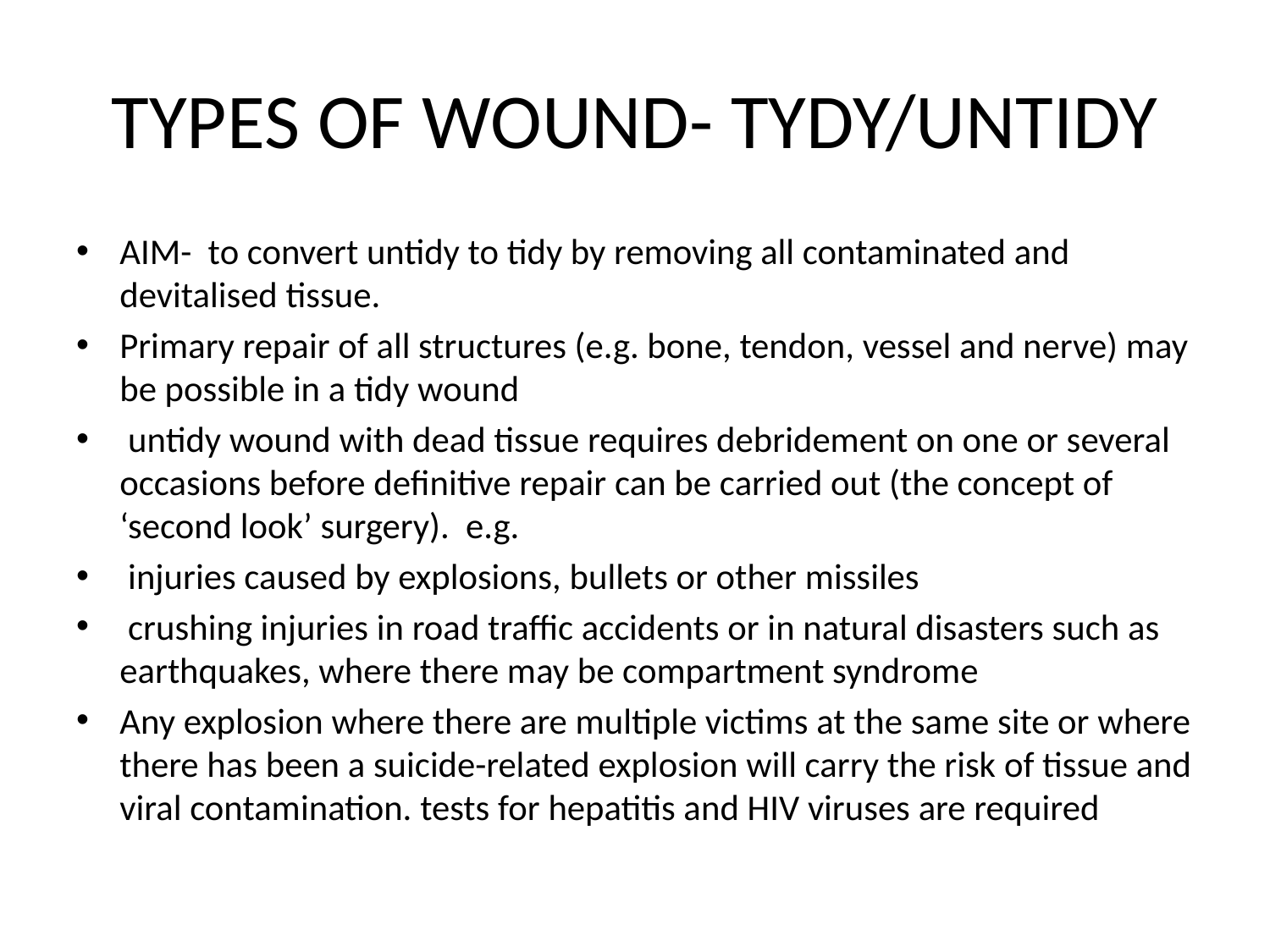

# TYPES OF WOUND- TYDY/UNTIDY
AIM-  to convert untidy to tidy by removing all contaminated and devitalised tissue.
Primary repair of all structures (e.g. bone, tendon, vessel and nerve) may be possible in a tidy wound
 untidy wound with dead tissue requires debridement on one or several occasions before definitive repair can be carried out (the concept of ‘second look’ surgery).  e.g.
 injuries caused by explosions, bullets or other missiles
 crushing injuries in road traffic accidents or in natural disasters such as earthquakes, where there may be compartment syndrome
Any explosion where there are multiple victims at the same site or where there has been a suicide-related explosion will carry the risk of tissue and viral contamination. tests for hepatitis and HIV viruses are required